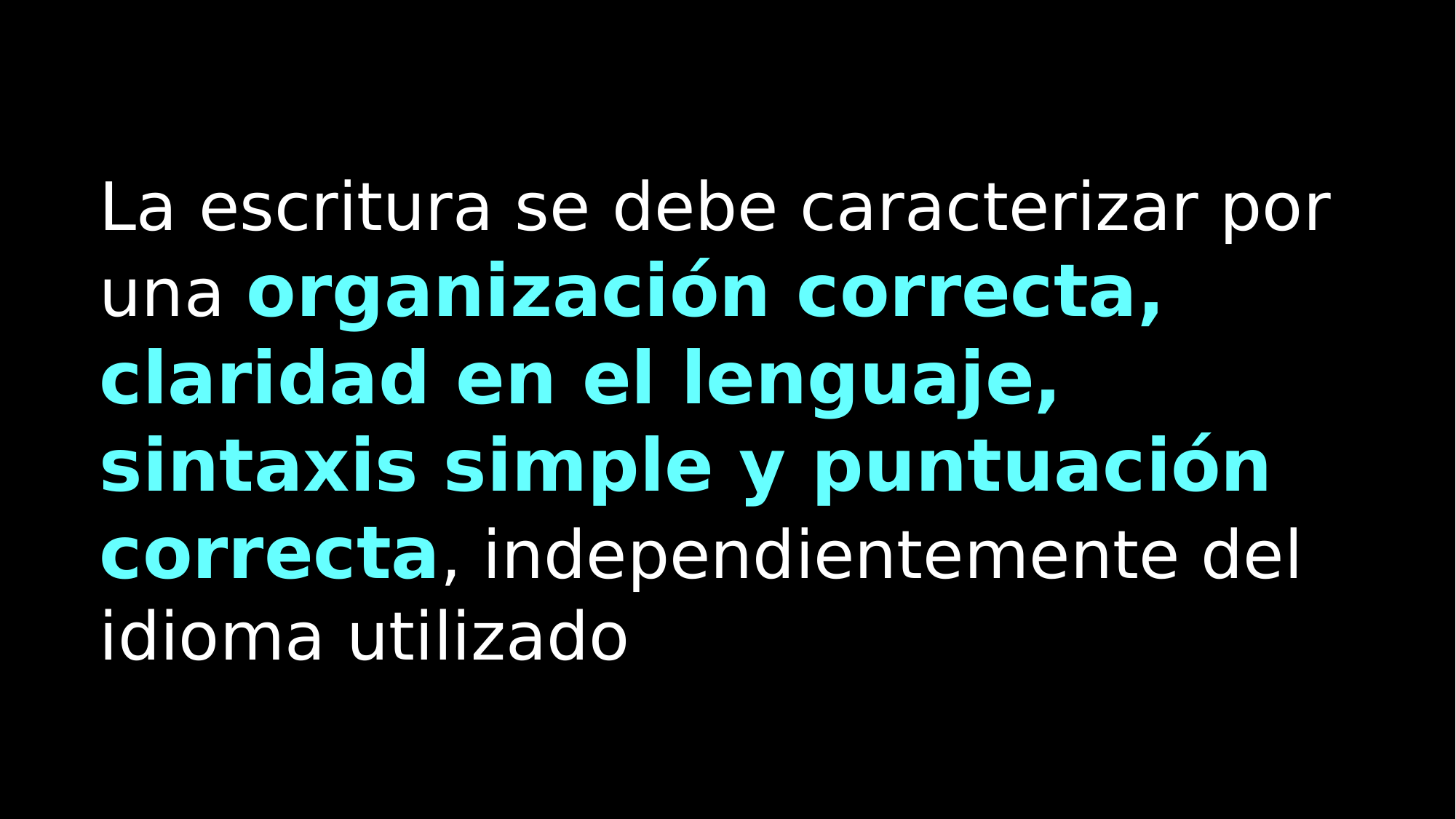

La escritura se debe caracterizar por una organización correcta, claridad en el lenguaje, sintaxis simple y puntuación correcta, independientemente del idioma utilizado